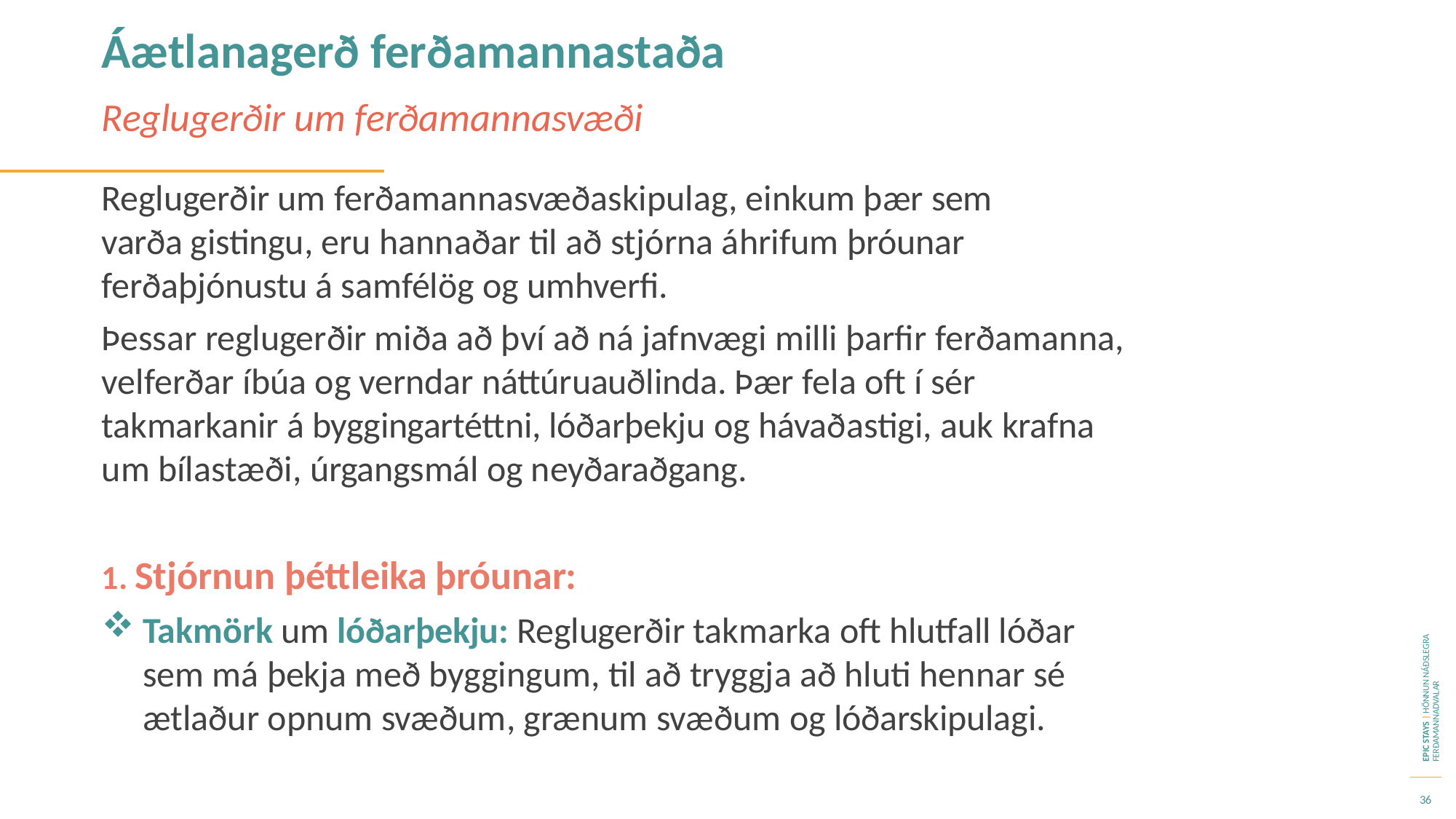

# Áætlanagerð ferðamannastaða
Reglugerðir um ferðamannasvæði
Reglugerðir um ferðamannasvæðaskipulag, einkum þær sem varða gistingu, eru hannaðar til að stjórna áhrifum þróunar ferðaþjónustu á samfélög og umhverfi.
Þessar reglugerðir miða að því að ná jafnvægi milli þarfir ferðamanna, velferðar íbúa og verndar náttúruauðlinda. Þær fela oft í sér takmarkanir á byggingartéttni, lóðarþekju og hávaðastigi, auk krafna um bílastæði, úrgangsmál og neyðaraðgang.

Stjórnun þéttleika þróunar:
Takmörk um lóðarþekju: Reglugerðir takmarka oft hlutfall lóðar sem má þekja með byggingum, til að tryggja að hluti hennar sé ætlaður opnum svæðum, grænum svæðum og lóðarskipulagi.

EPIC STAYS | HÖNNUN NÁÐSLEGRA FERÐAMANNADVALAR
36